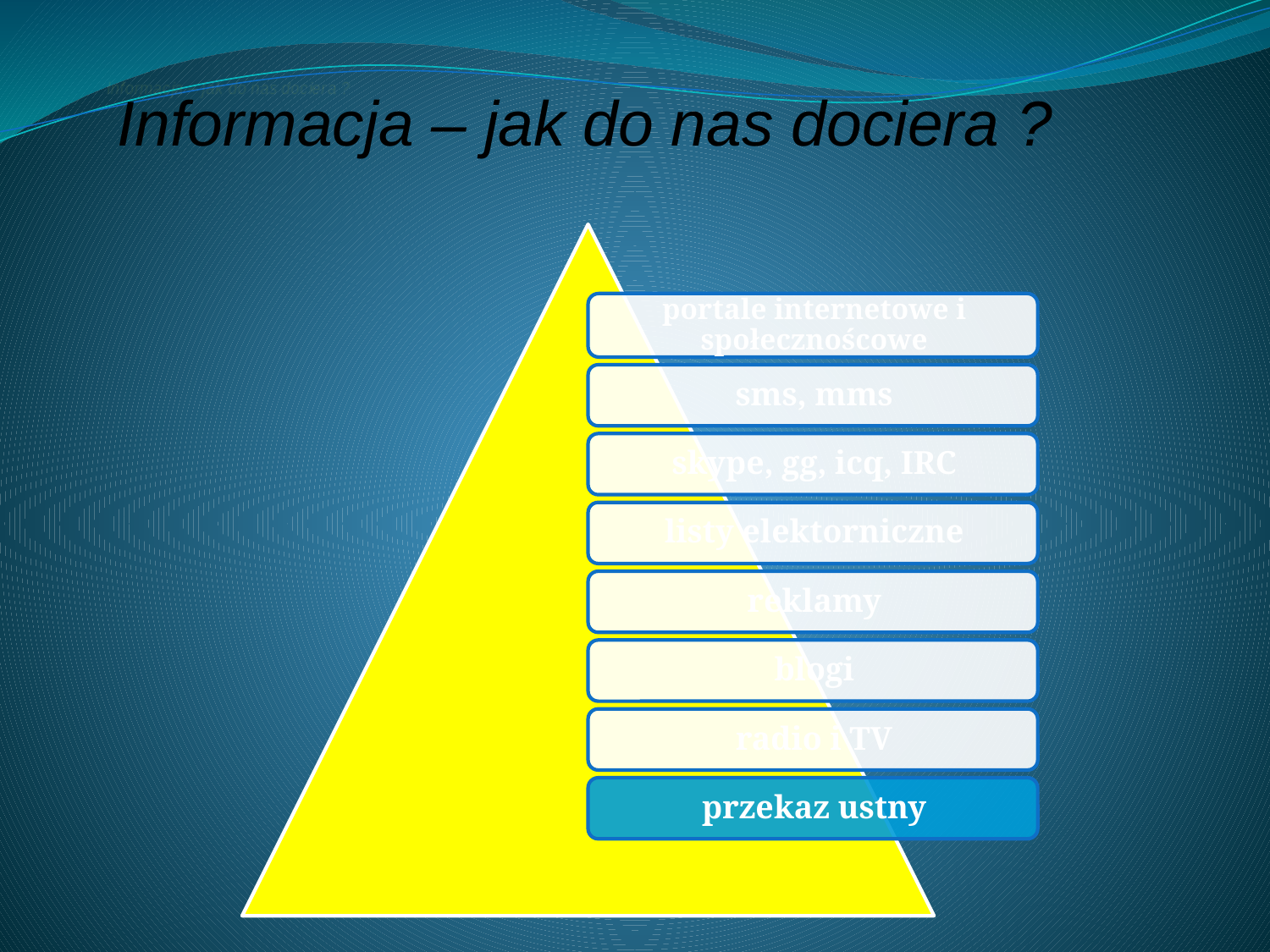

Informacja – jak do nas dociera ?
portale internetowe i społecznoścowe
sms, mms
skype, gg, icq, IRC
listy elektorniczne
reklamy
blogi
radio i TV
przekaz ustny